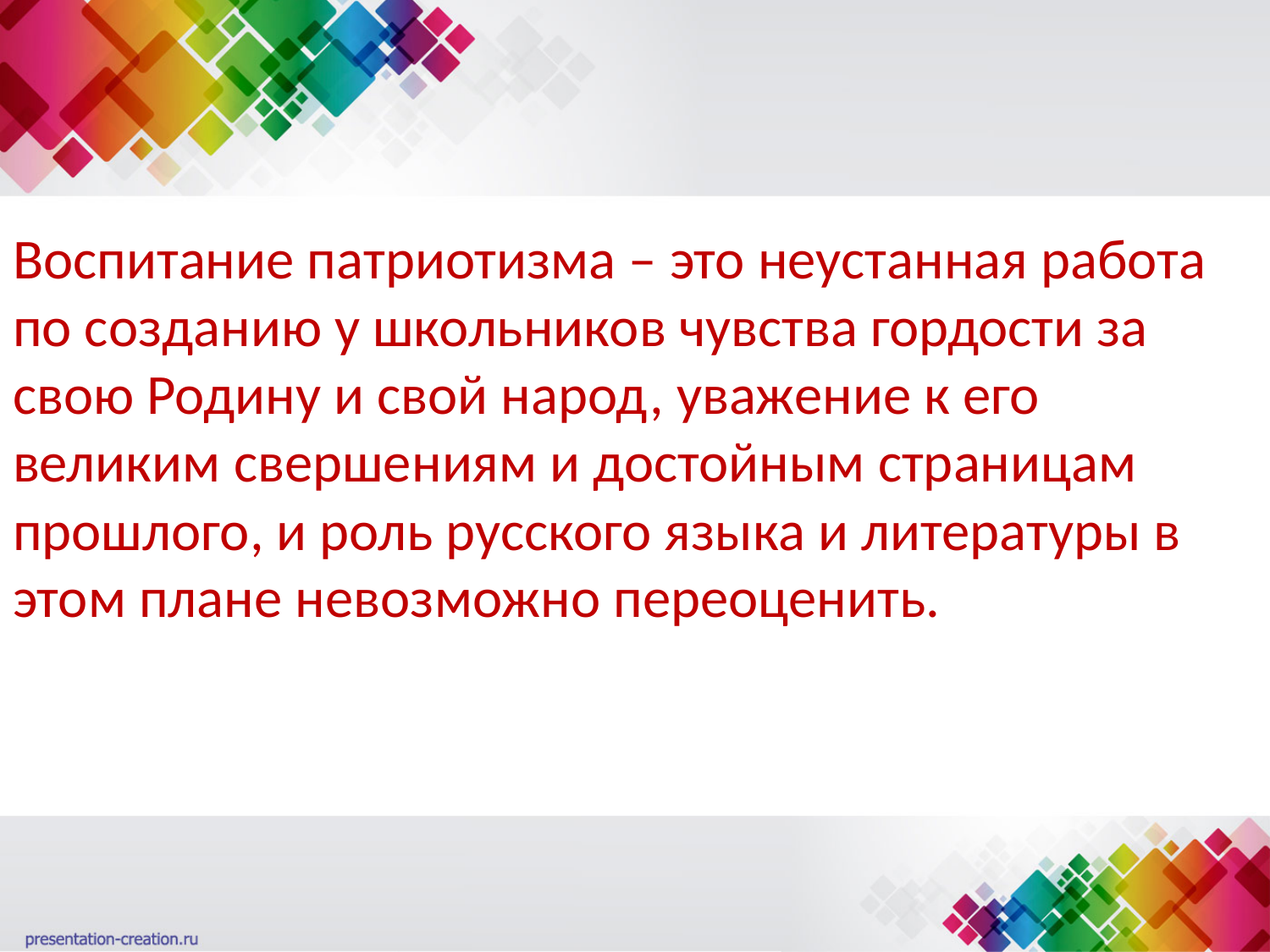

Воспитание патриотизма – это неустанная работа по созданию у школьников чувства гордости за свою Родину и свой народ, уважение к его великим свершениям и достойным страницам прошлого, и роль русского языка и литературы в этом плане невозможно переоценить.